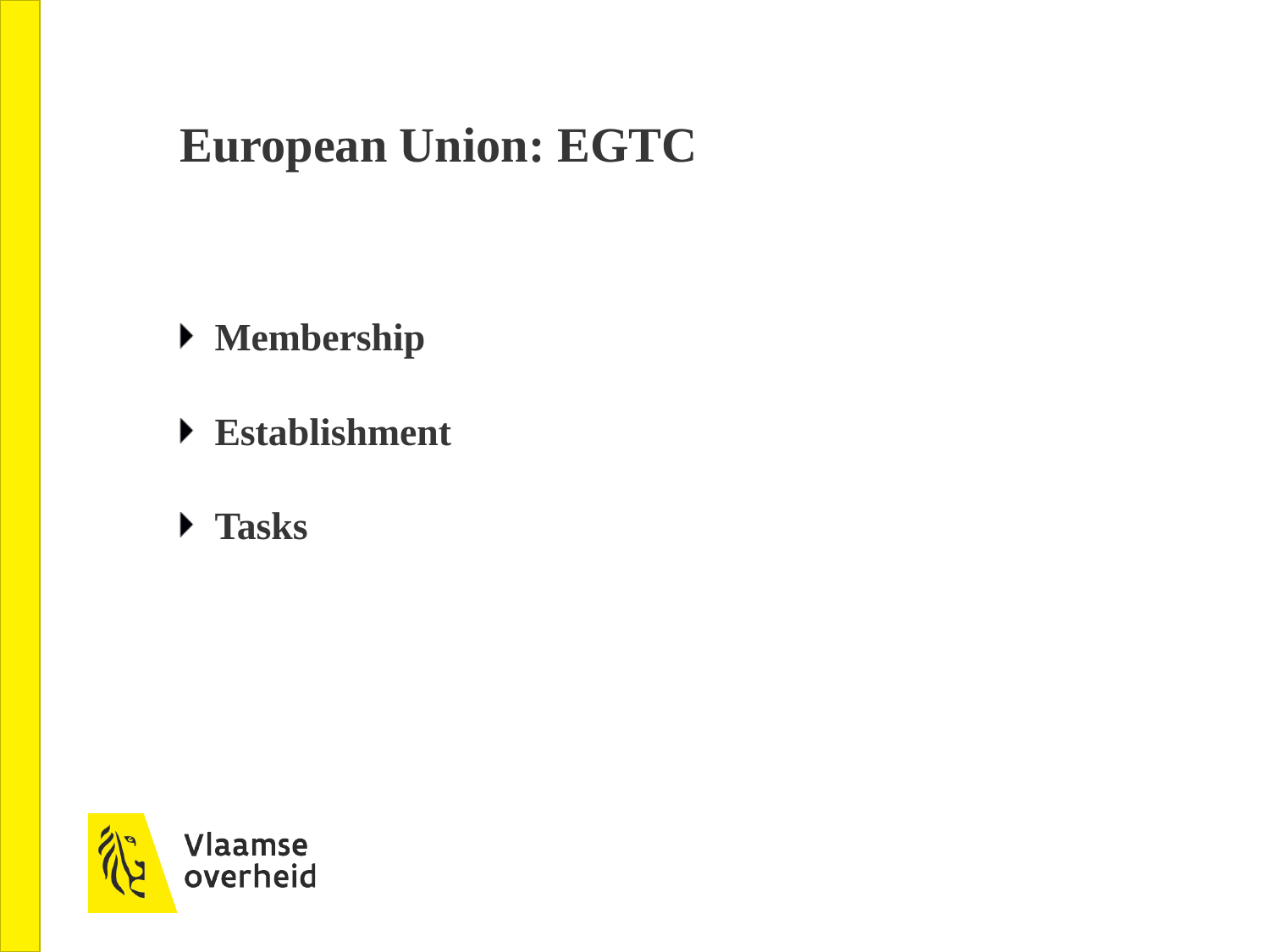

# European Union: EGTC

Membership

Establishment

Tasks